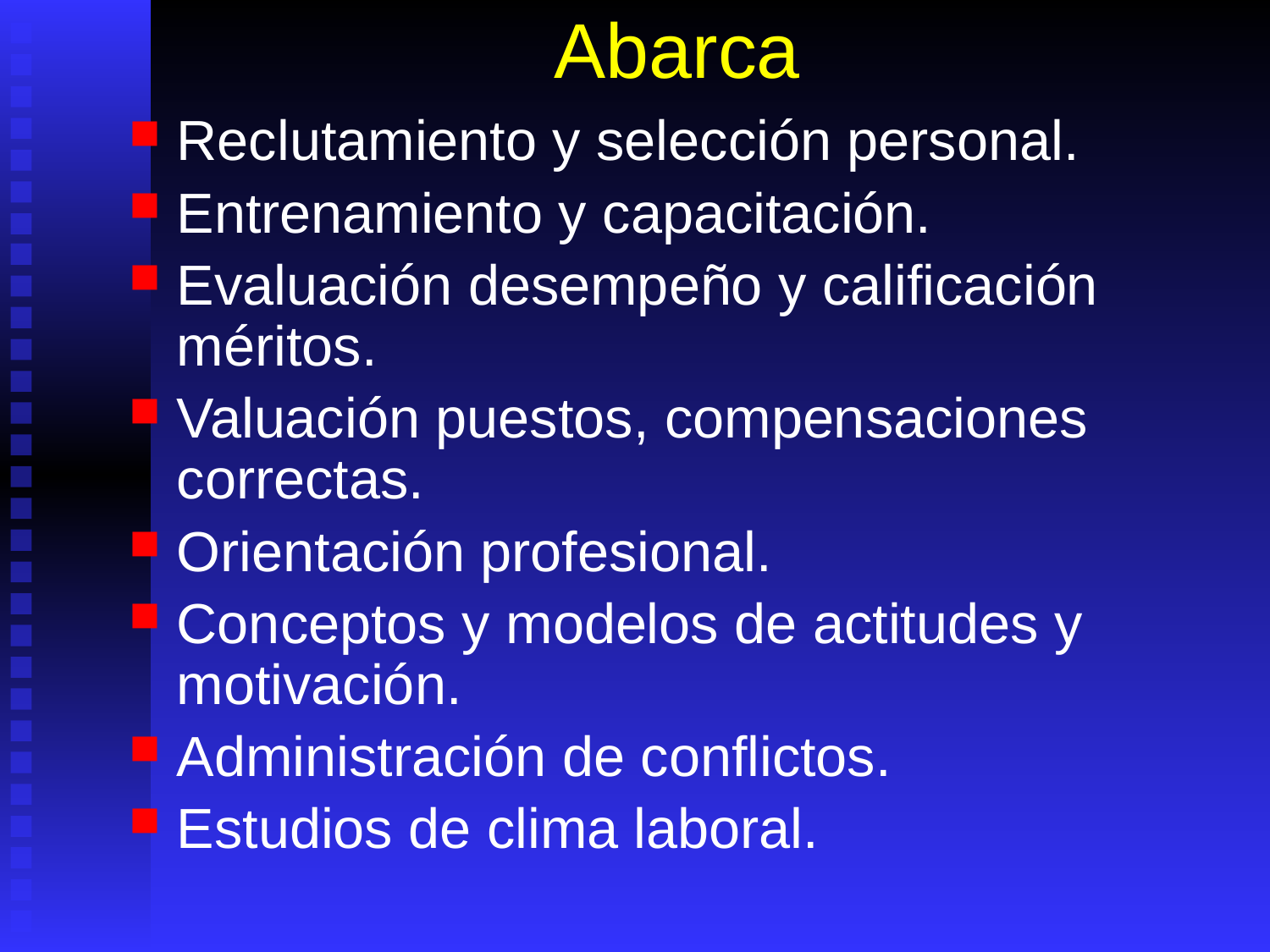

# Abarca
Reclutamiento y selección personal.
Entrenamiento y capacitación.
Evaluación desempeño y calificación méritos.
Valuación puestos, compensaciones correctas.
Orientación profesional.
Conceptos y modelos de actitudes y motivación.
Administración de conflictos.
Estudios de clima laboral.